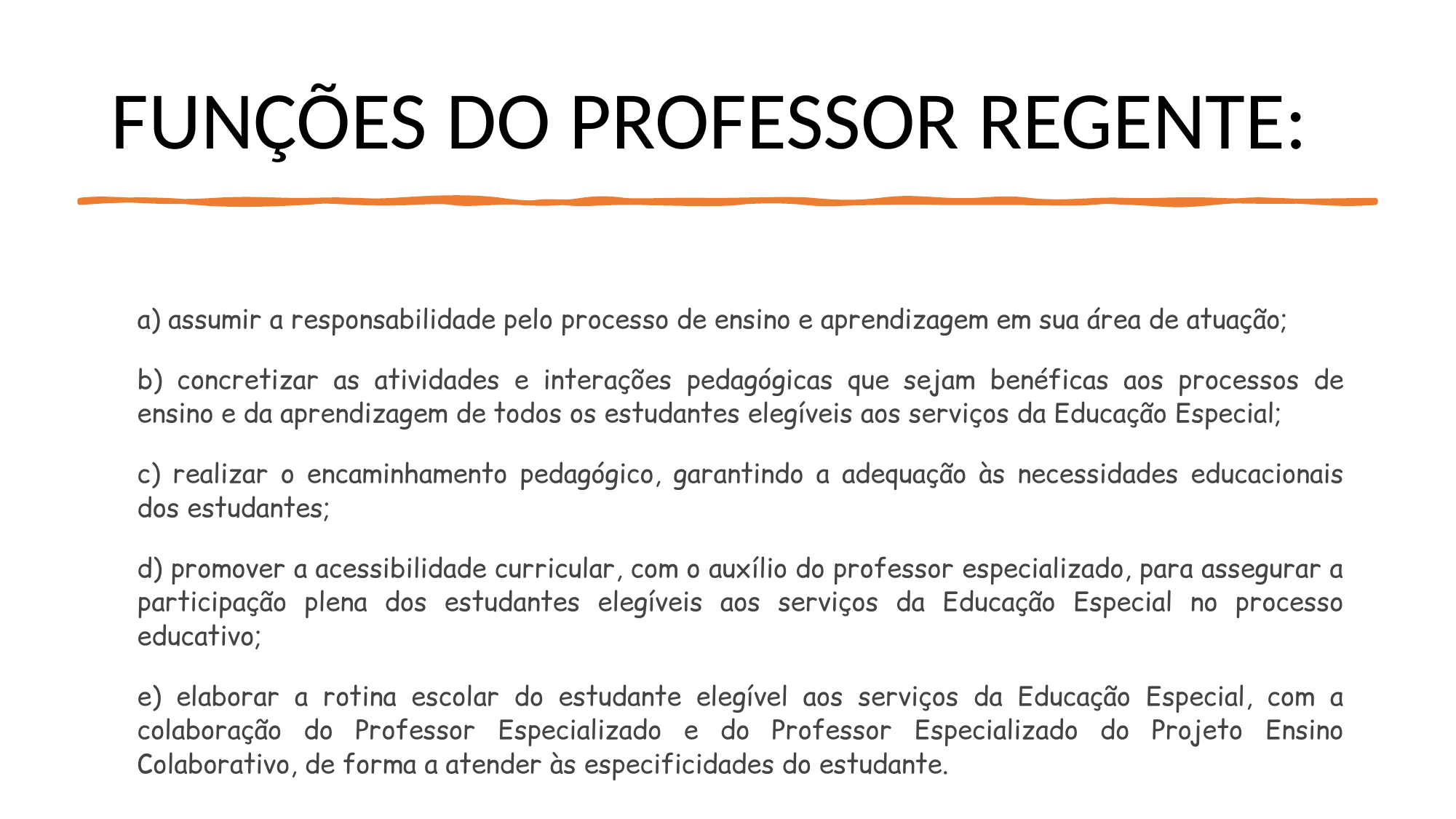

# FUNÇÕES DO PROFESSOR REGENTE:

a) assumir a responsabilidade pelo processo de ensino e aprendizagem em sua área de atuação;
b) concretizar as atividades e interações pedagógicas que sejam benéficas aos processos de ensino e da aprendizagem de todos os estudantes elegíveis aos serviços da Educação Especial;
c) realizar o encaminhamento pedagógico, garantindo a adequação às necessidades educacionais dos estudantes;
d) promover a acessibilidade curricular, com o auxílio do professor especializado, para assegurar a participação plena dos estudantes elegíveis aos serviços da Educação Especial no processo educativo;
e) elaborar a rotina escolar do estudante elegível aos serviços da Educação Especial, com a colaboração do Professor Especializado e do Professor Especializado do Projeto Ensino Colaborativo, de forma a atender às especificidades do estudante.